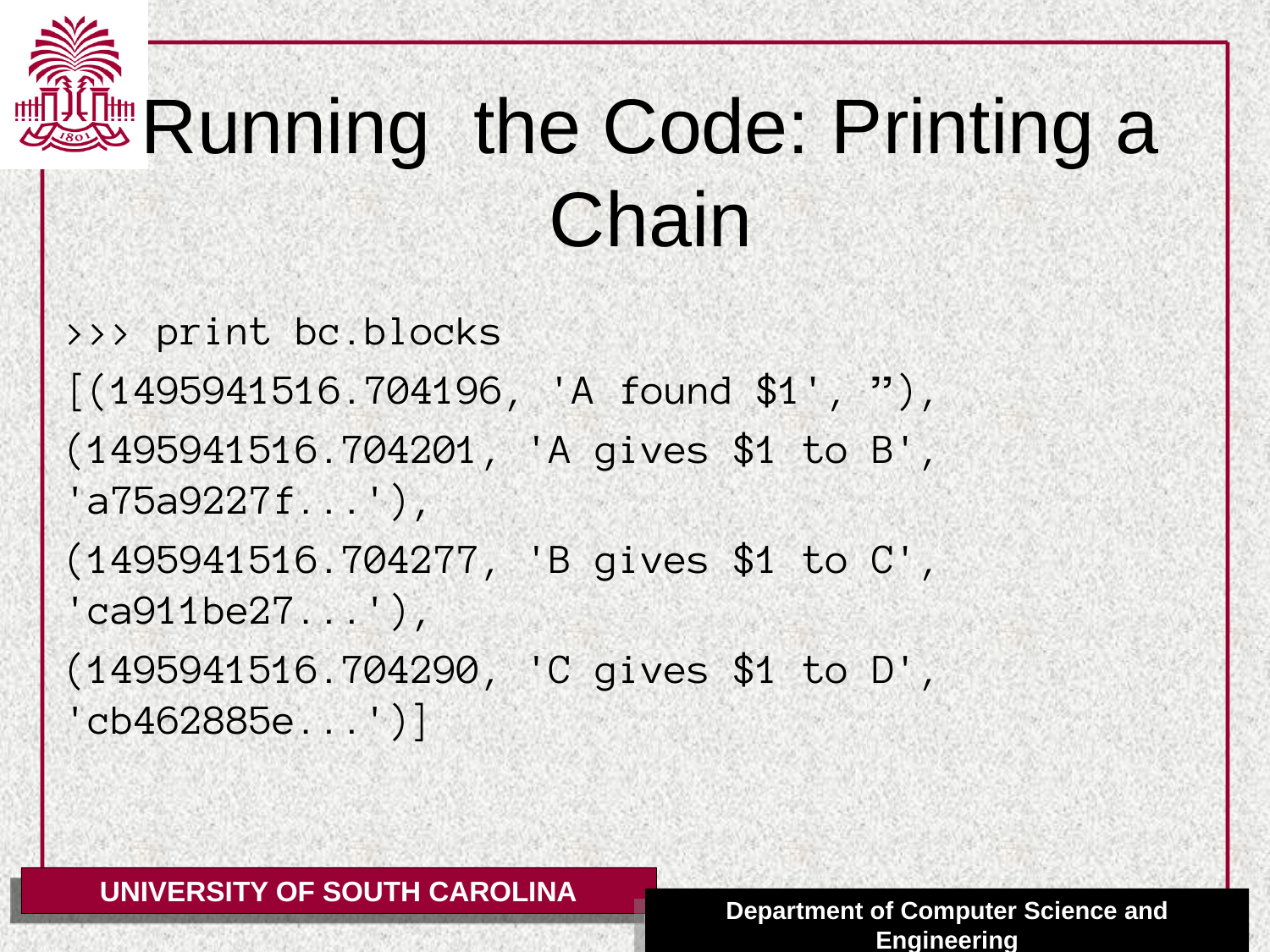

# Running  the Code: Printing a Chain
>>> print bc.blocks
[(1495941516.704196, 'A found $1', ”),
(1495941516.704201, 'A gives $1 to B', 'a75a9227f...'),
(1495941516.704277, 'B gives $1 to C', 'ca911be27...'),
(1495941516.704290, 'C gives $1 to D', 'cb462885e...')]